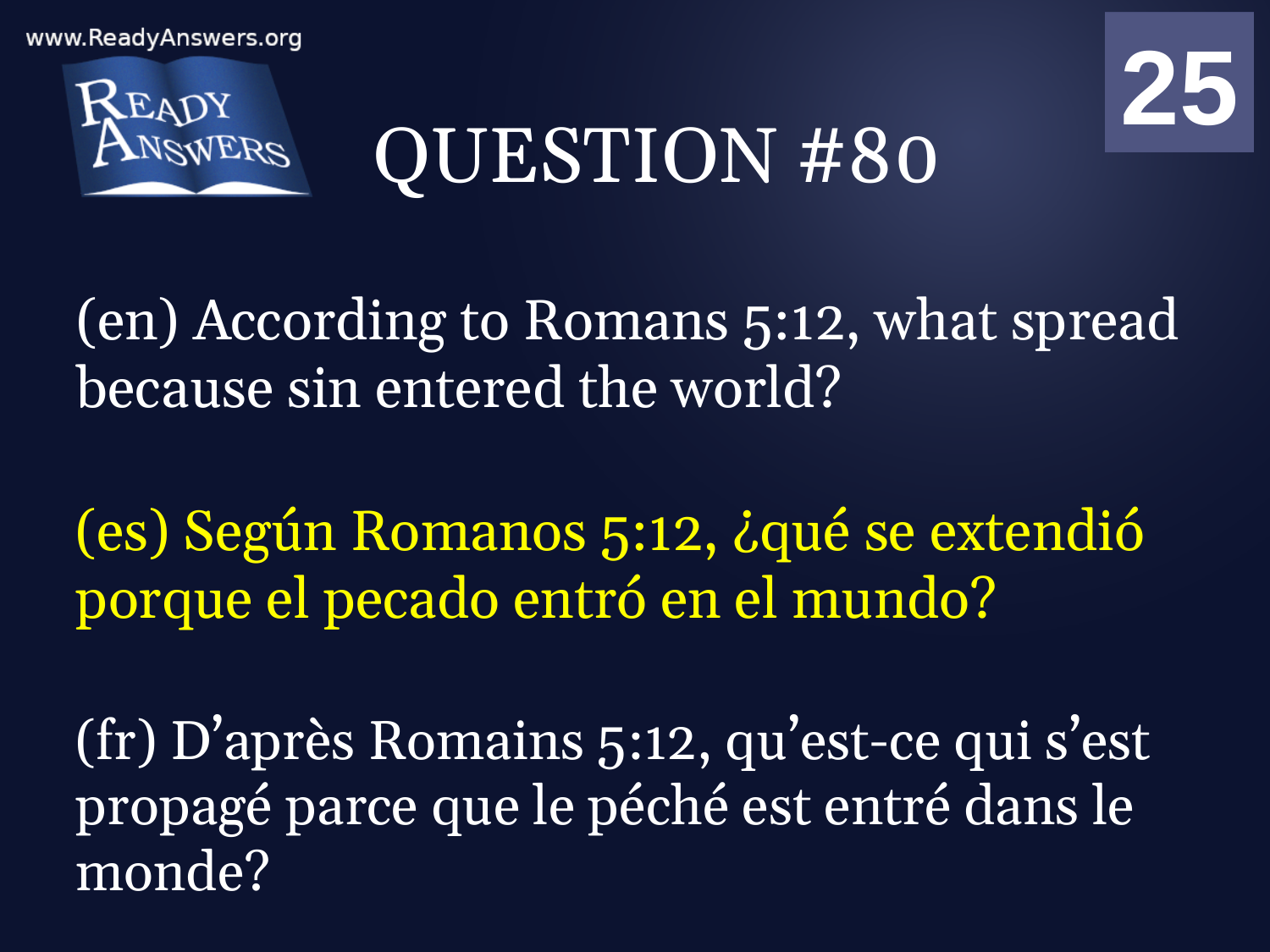

01
02
03
04
05
06
07
08
09
10
11
12
13
14
15
16
17
18
19
20
21
22
23
24
25
00
# QUESTION #80
(en) According to Romans 5:12, what spread because sin entered the world?
(es) Según Romanos 5:12, ¿qué se extendió porque el pecado entró en el mundo?
(fr) D’après Romains 5:12, qu’est-ce qui s’est propagé parce que le péché est entré dans le monde?